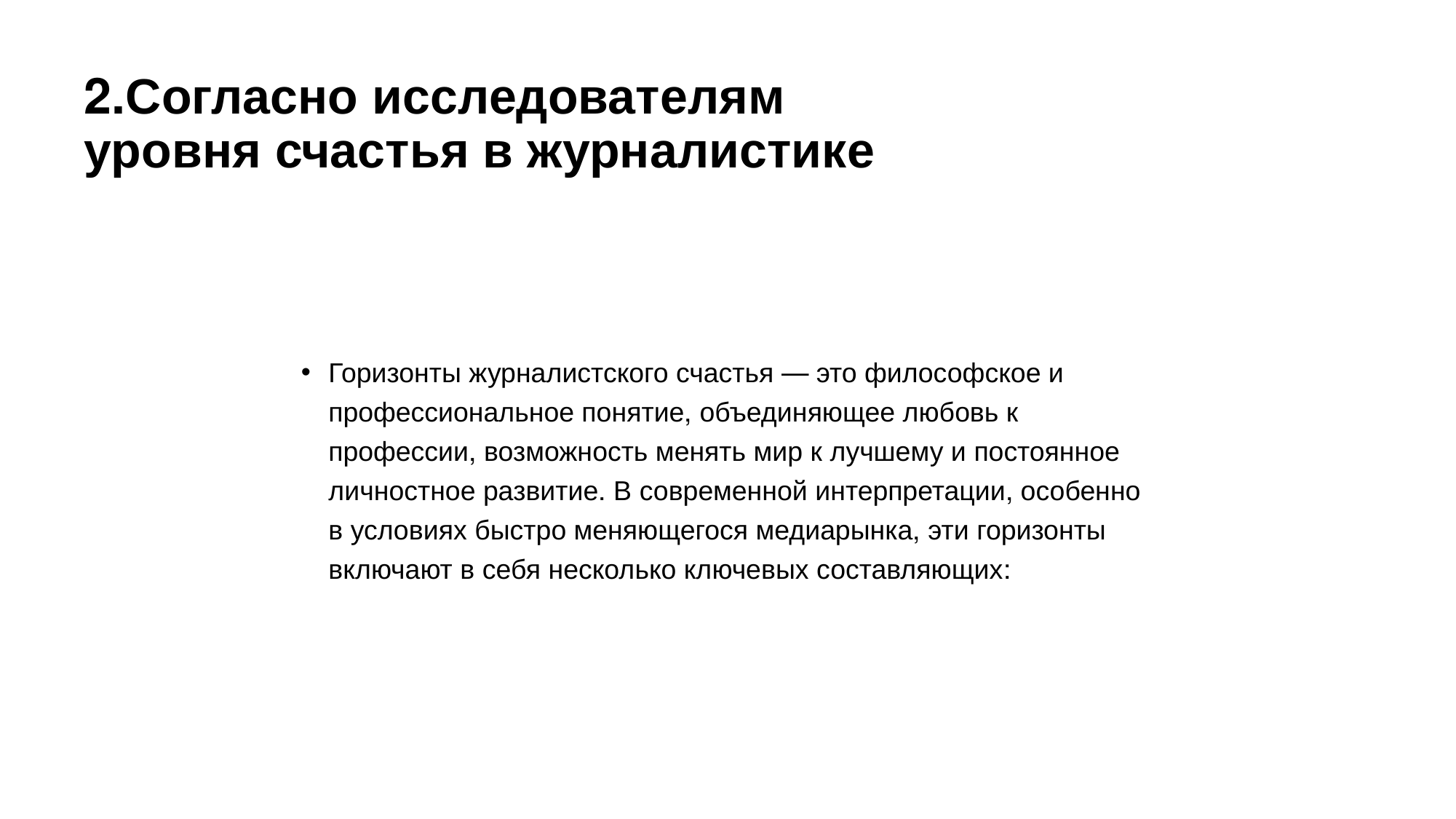

# 2.Согласно исследователям уровня счастья в журналистике
Горизонты журналистского счастья — это философское и профессиональное понятие, объединяющее любовь к профессии, возможность менять мир к лучшему и постоянное личностное развитие. В современной интерпретации, особенно в условиях быстро меняющегося медиарынка, эти горизонты включают в себя несколько ключевых составляющих: